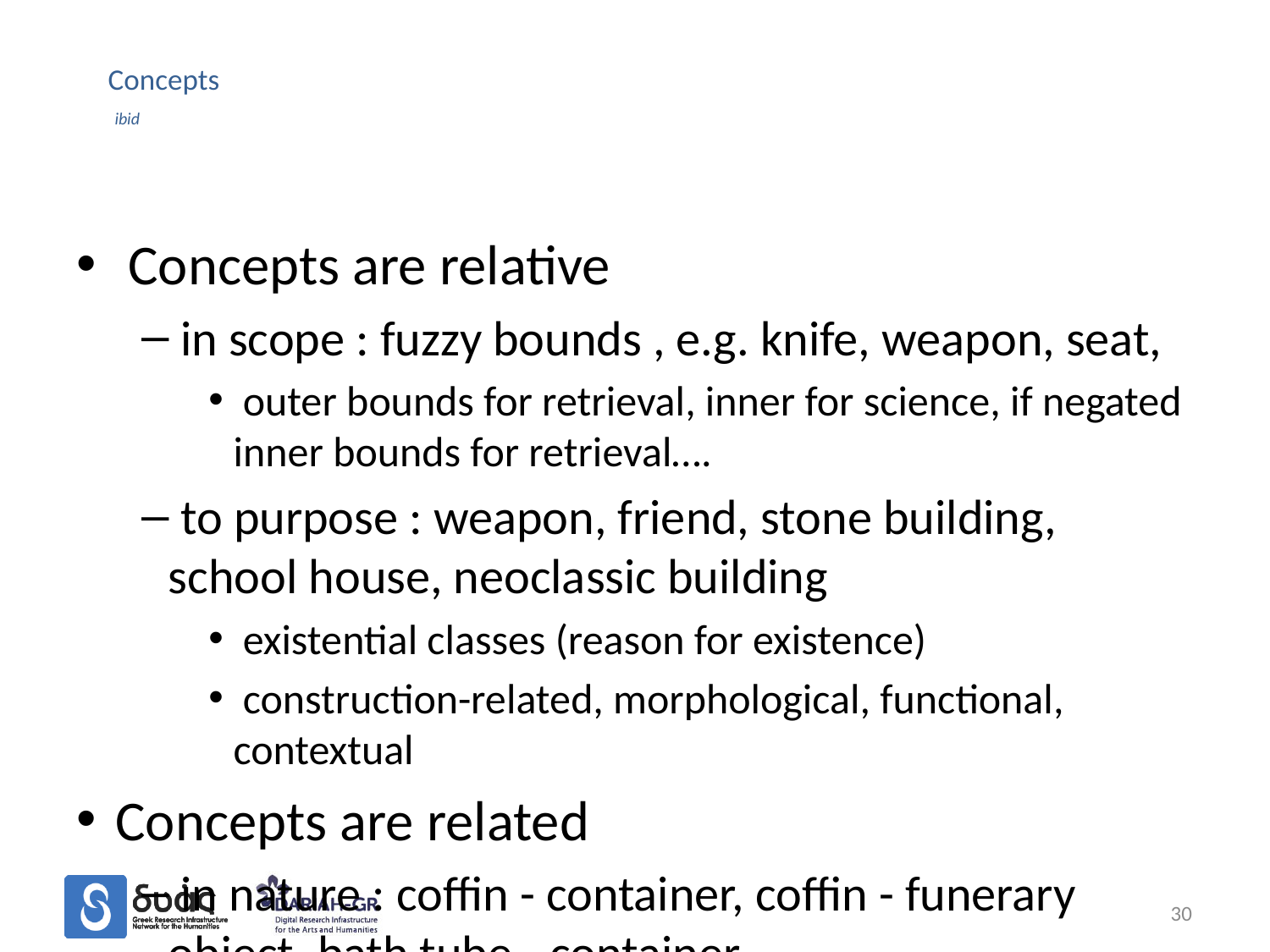

# Concepts ibid
 Concepts are relative
 in scope : fuzzy bounds , e.g. knife, weapon, seat,
 outer bounds for retrieval, inner for science, if negated inner bounds for retrieval….
 to purpose : weapon, friend, stone building, school house, neoclassic building
 existential classes (reason for existence)
 construction-related, morphological, functional, contextual
Concepts are related
 in nature : coffin - container, coffin - funerary object, bath tube - container
 multiple hierarchies of genus-species OR isA OR generalization OR subclass-superclass (also similarity)
 associative : bridge - bridge construction, house - roof
30